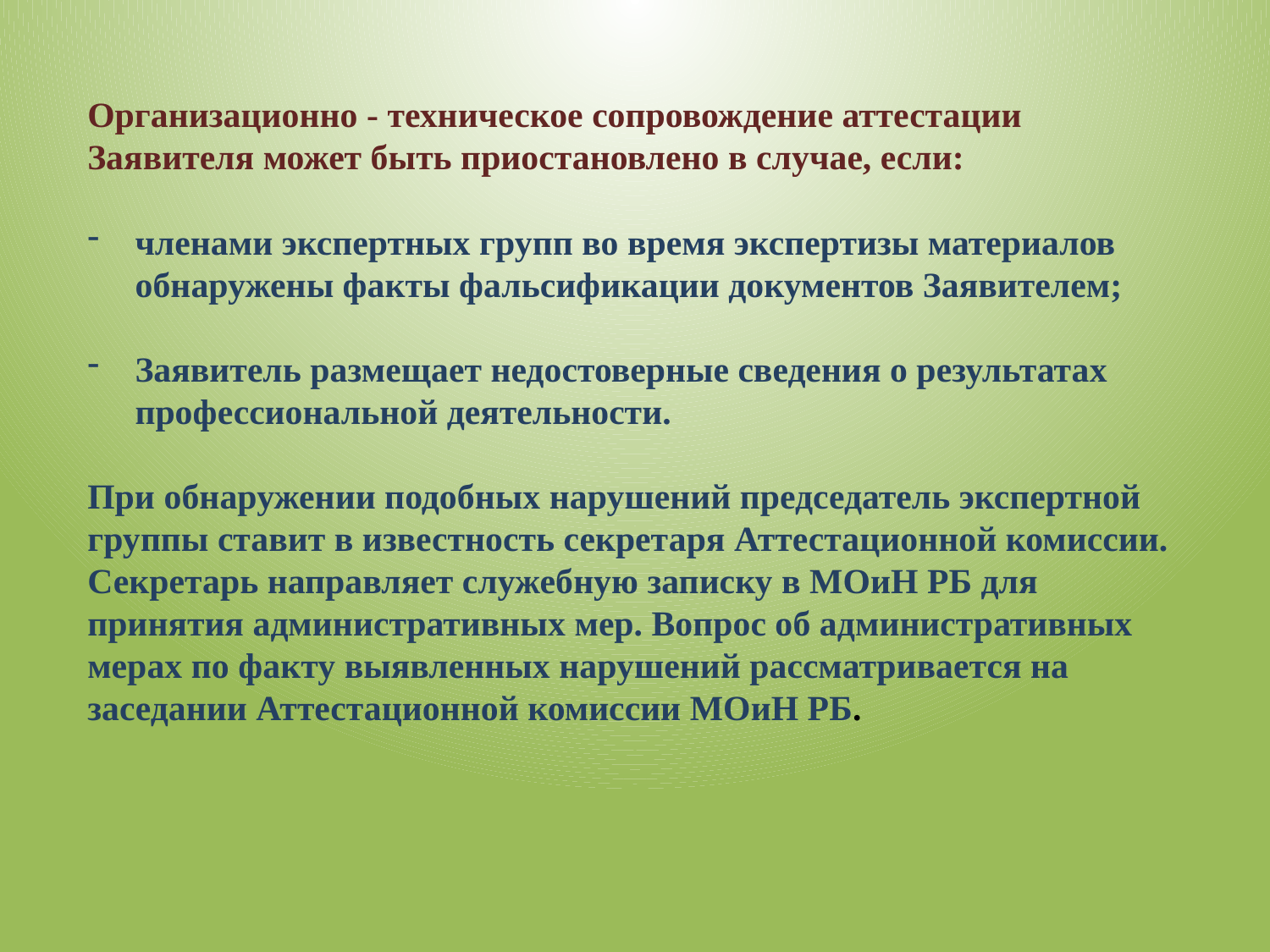

Организационно - техническое сопровождение аттестации Заявителя может быть приостановлено в случае, если:

членами экспертных групп во время экспертизы материалов обнаружены факты фальсификации документов Заявителем;

Заявитель размещает недостоверные сведения о результатах профессиональной деятельности.

При обнаружении подобных нарушений председатель экспертной группы ставит в известность секретаря Аттестационной комиссии. Секретарь направляет служебную записку в МОиН РБ для принятия административных мер. Вопрос об административных мерах по факту выявленных нарушений рассматривается на заседании Аттестационной комиссии МОиН РБ.